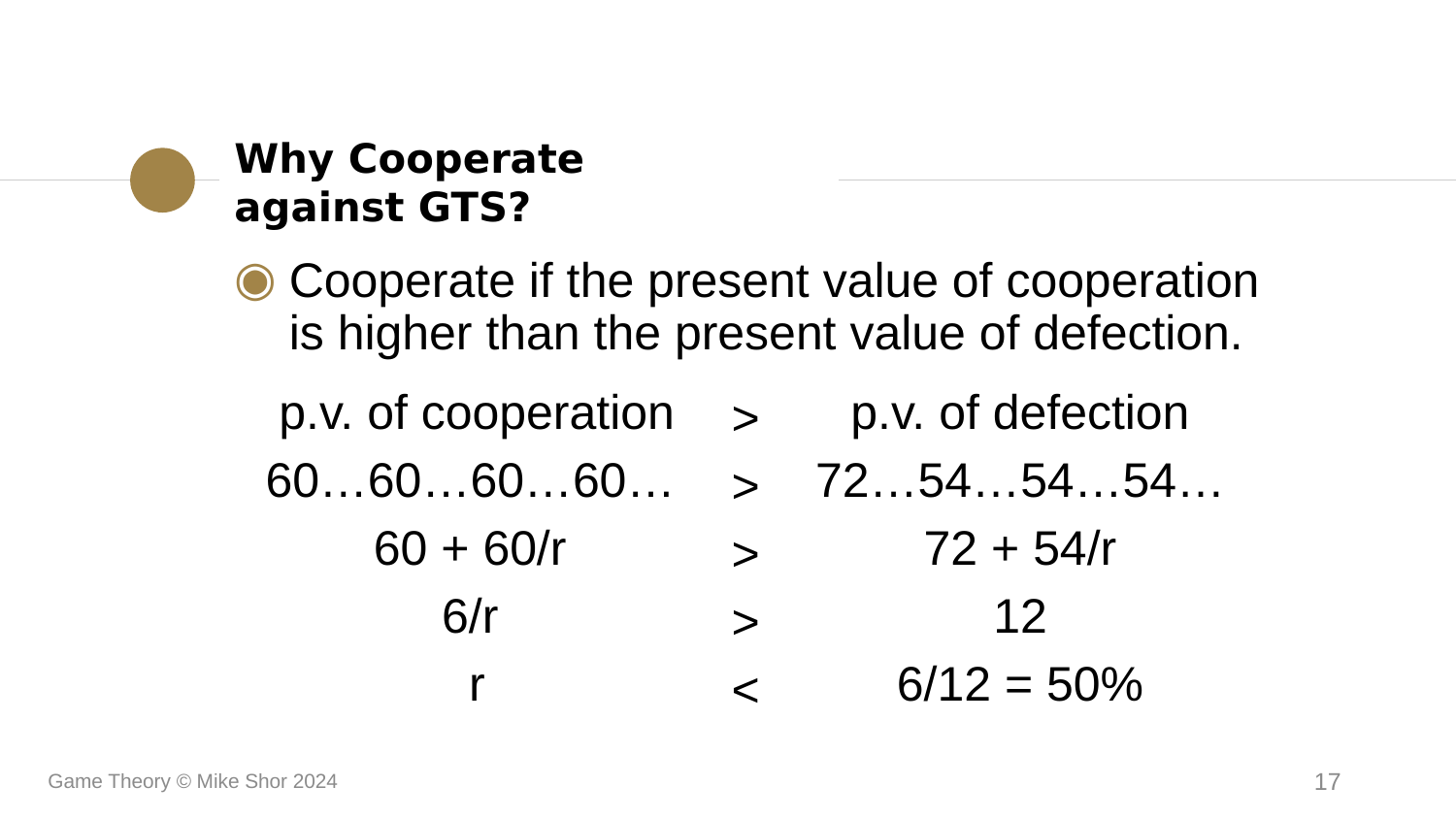

Why Cooperate
against GTS?
Cooperate if the present value of cooperation is higher than the present value of defection.
p.v. of cooperation
60…60…60…60…
60 + 60/r
6/r
r
p.v. of defection
72…54…54…54…
72 + 54/r
12
6/12 = 50%
>
>
>
>
<
Game Theory © Mike Shor 2024
17